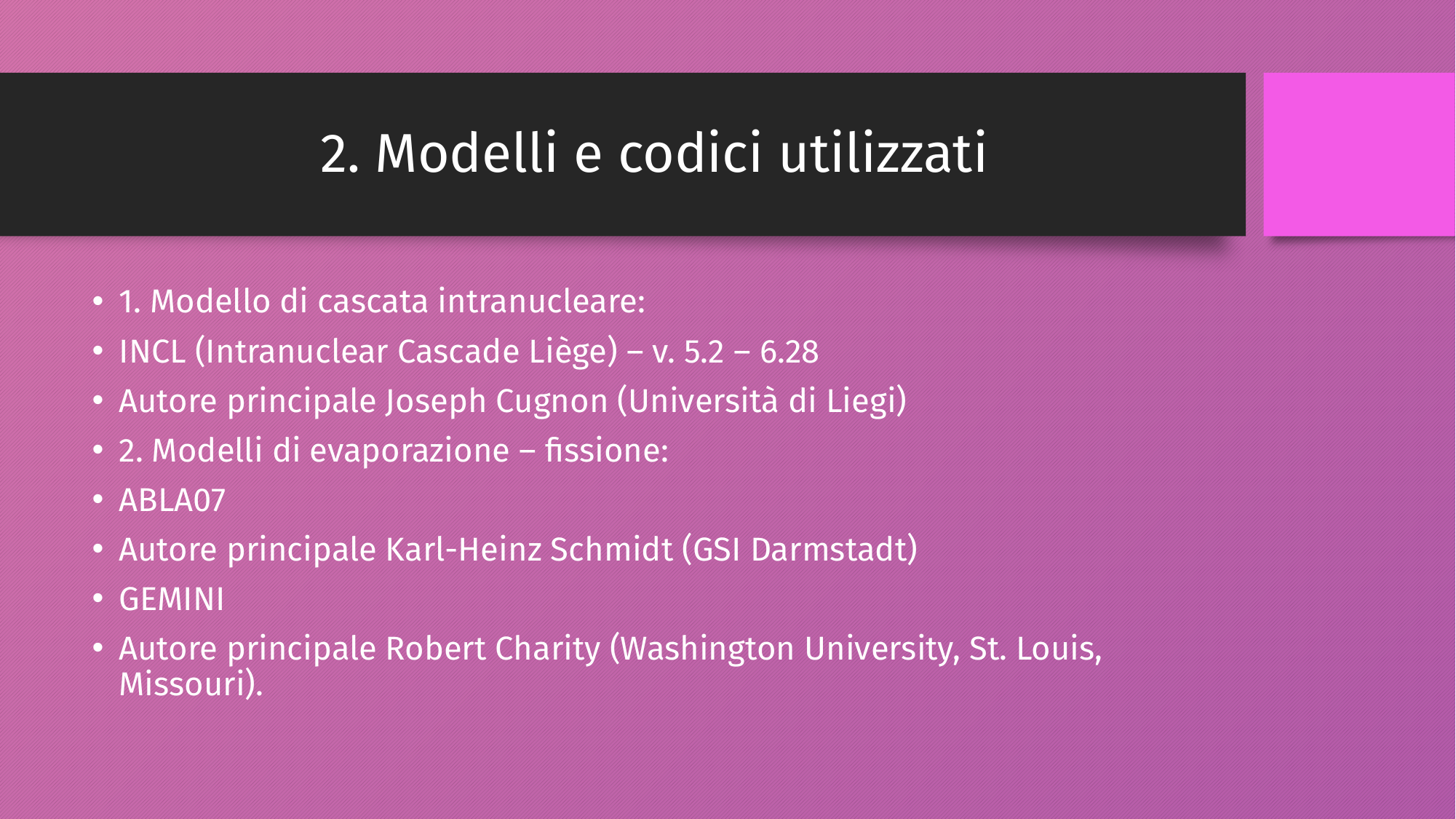

# 2. Modelli e codici utilizzati
1. Modello di cascata intranucleare:
INCL (Intranuclear Cascade Liège) – v. 5.2 – 6.28
Autore principale Joseph Cugnon (Università di Liegi)
2. Modelli di evaporazione – fissione:
ABLA07
Autore principale Karl-Heinz Schmidt (GSI Darmstadt)
GEMINI
Autore principale Robert Charity (Washington University, St. Louis, Missouri).